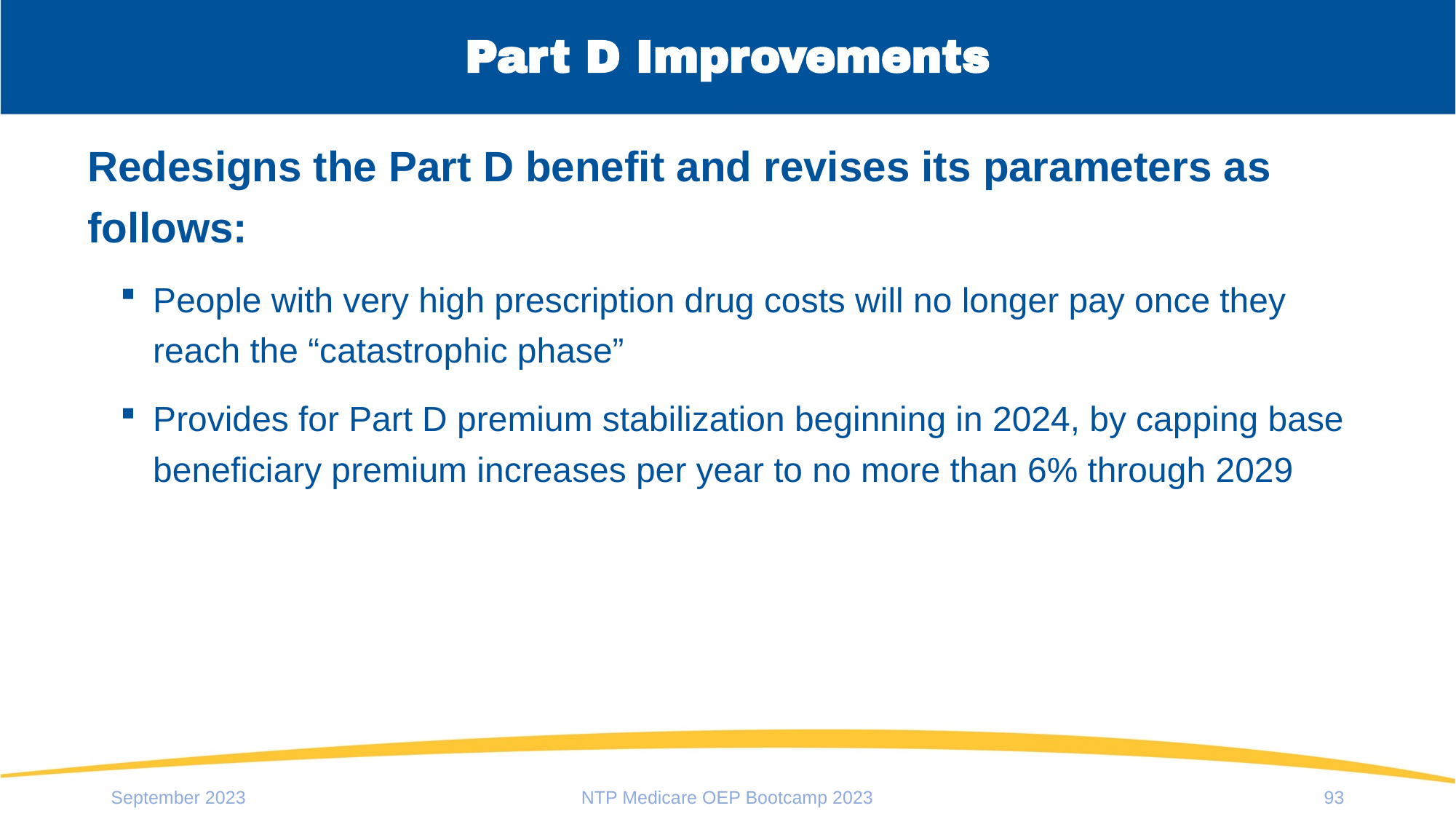

# Part D Improvements
Redesigns the Part D benefit and revises its parameters as follows:
People with very high prescription drug costs will no longer pay once they reach the “catastrophic phase”
Provides for Part D premium stabilization beginning in 2024, by capping base beneficiary premium increases per year to no more than 6% through 2029
NTP Medicare OEP Bootcamp 2023
93
September 2023